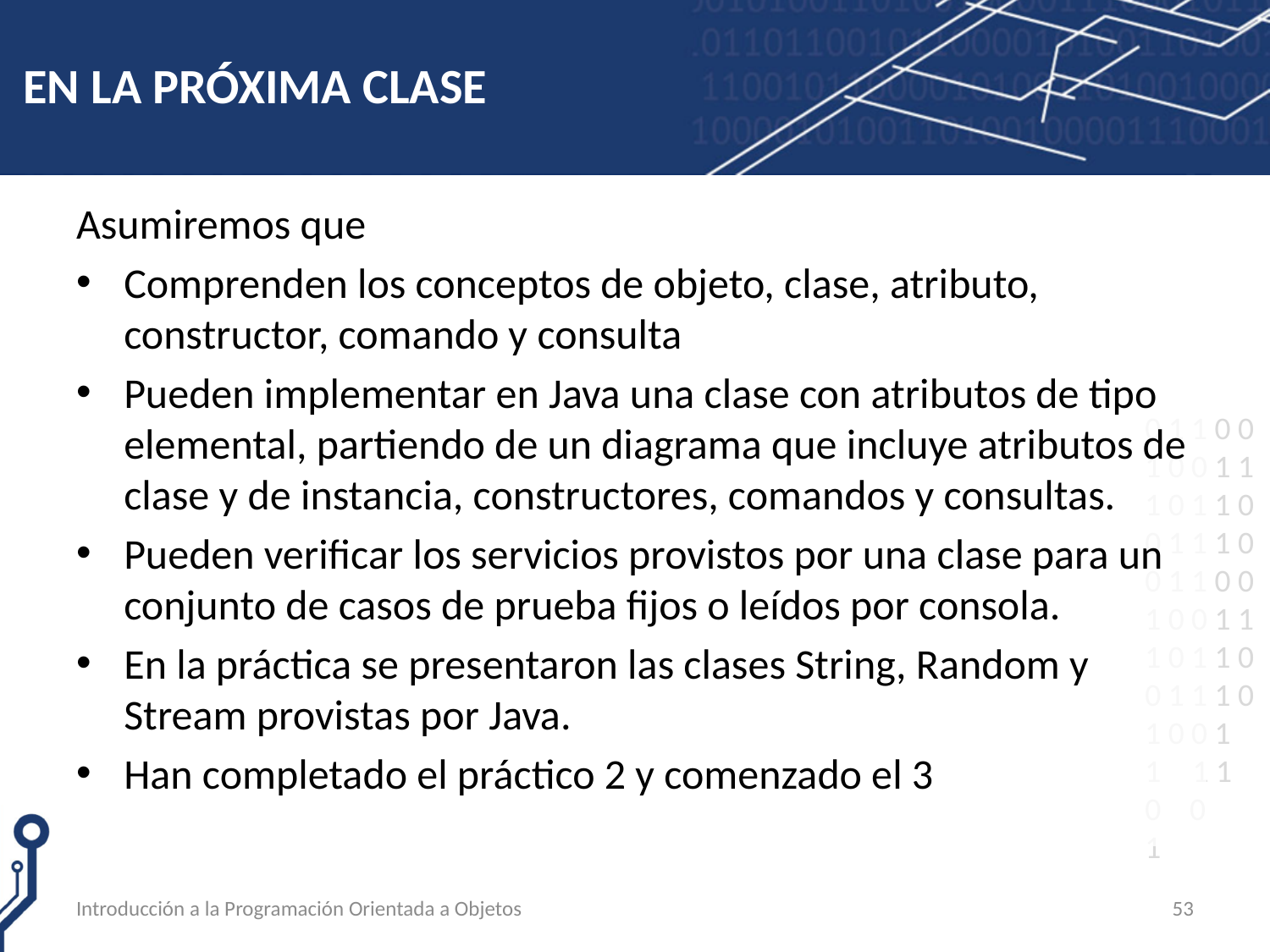

# EN LA PRÓXIMA CLASE
Asumiremos que
Comprenden los conceptos de objeto, clase, atributo, constructor, comando y consulta
Pueden implementar en Java una clase con atributos de tipo elemental, partiendo de un diagrama que incluye atributos de clase y de instancia, constructores, comandos y consultas.
Pueden verificar los servicios provistos por una clase para un conjunto de casos de prueba fijos o leídos por consola.
En la práctica se presentaron las clases String, Random y Stream provistas por Java.
Han completado el práctico 2 y comenzado el 3
Introducción a la Programación Orientada a Objetos
53